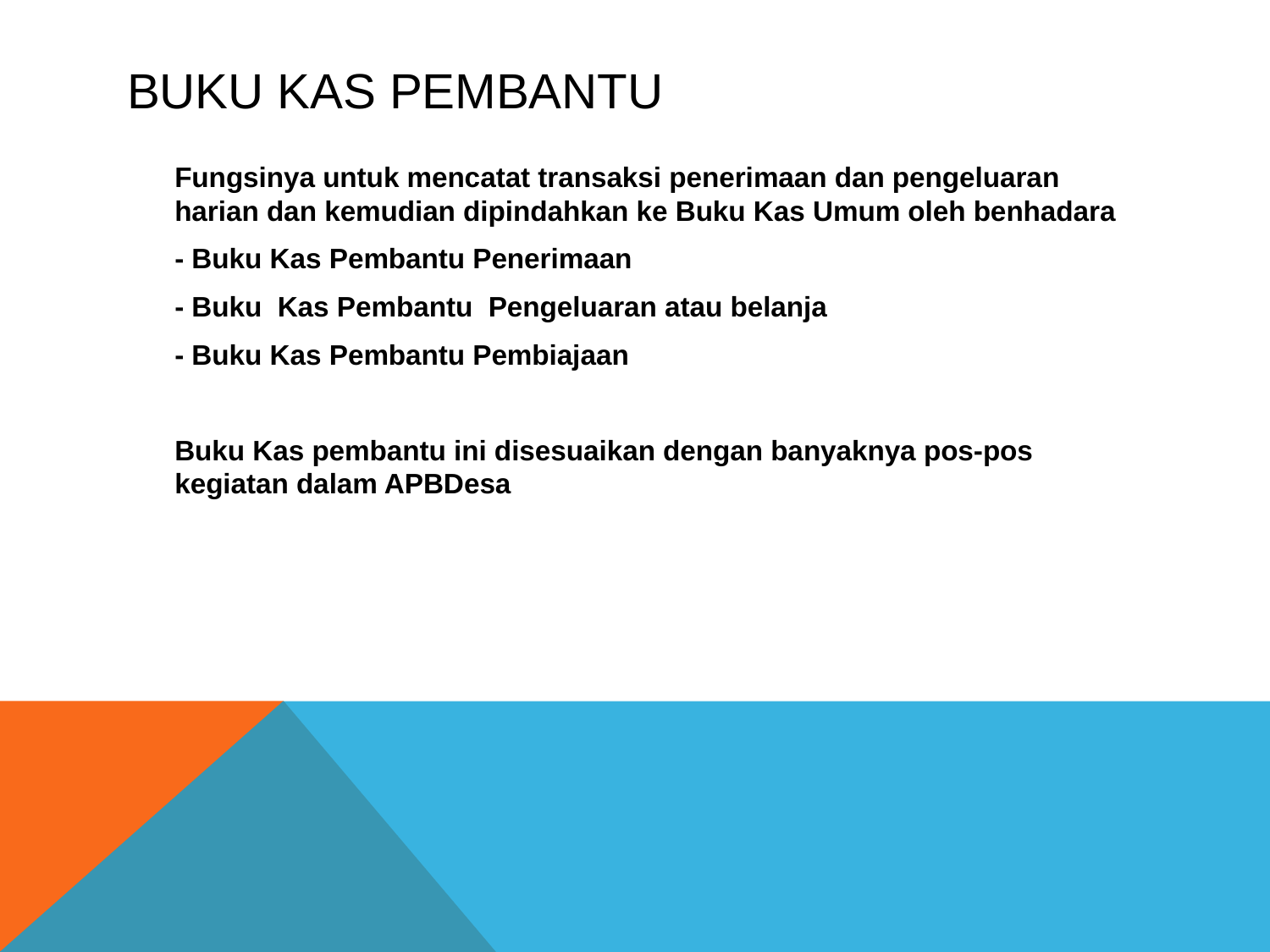

# Buku Kas Pembantu
	Fungsinya untuk mencatat transaksi penerimaan dan pengeluaran harian dan kemudian dipindahkan ke Buku Kas Umum oleh benhadara
	- Buku Kas Pembantu Penerimaan
	- Buku  Kas Pembantu  Pengeluaran atau belanja
	- Buku Kas Pembantu Pembiajaan

	Buku Kas pembantu ini disesuaikan dengan banyaknya pos-pos kegiatan dalam APBDesa